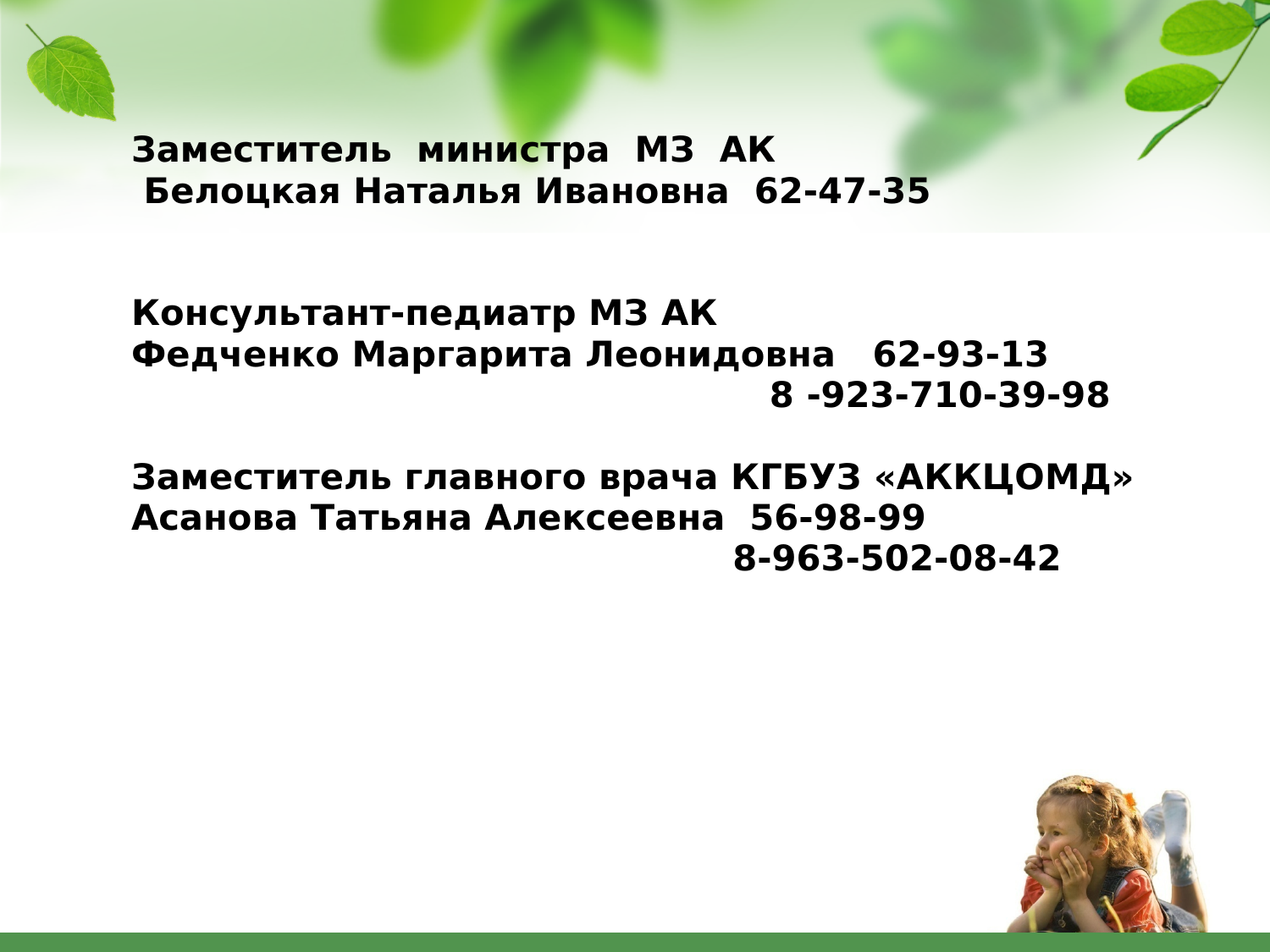

Заместитель  министра  МЗ  АК
     Белоцкая Наталья Ивановна  62-47-35

    Консультант-педиатр МЗ АК
    Федченко Маргарита Леонидовна   62-93-13
                                                        8 -923-710-39-98

    Заместитель главного врача КГБУЗ «АККЦОМД»
    Асанова Татьяна Алексеевна  56-98-99
                                                     8-963-502-08-42